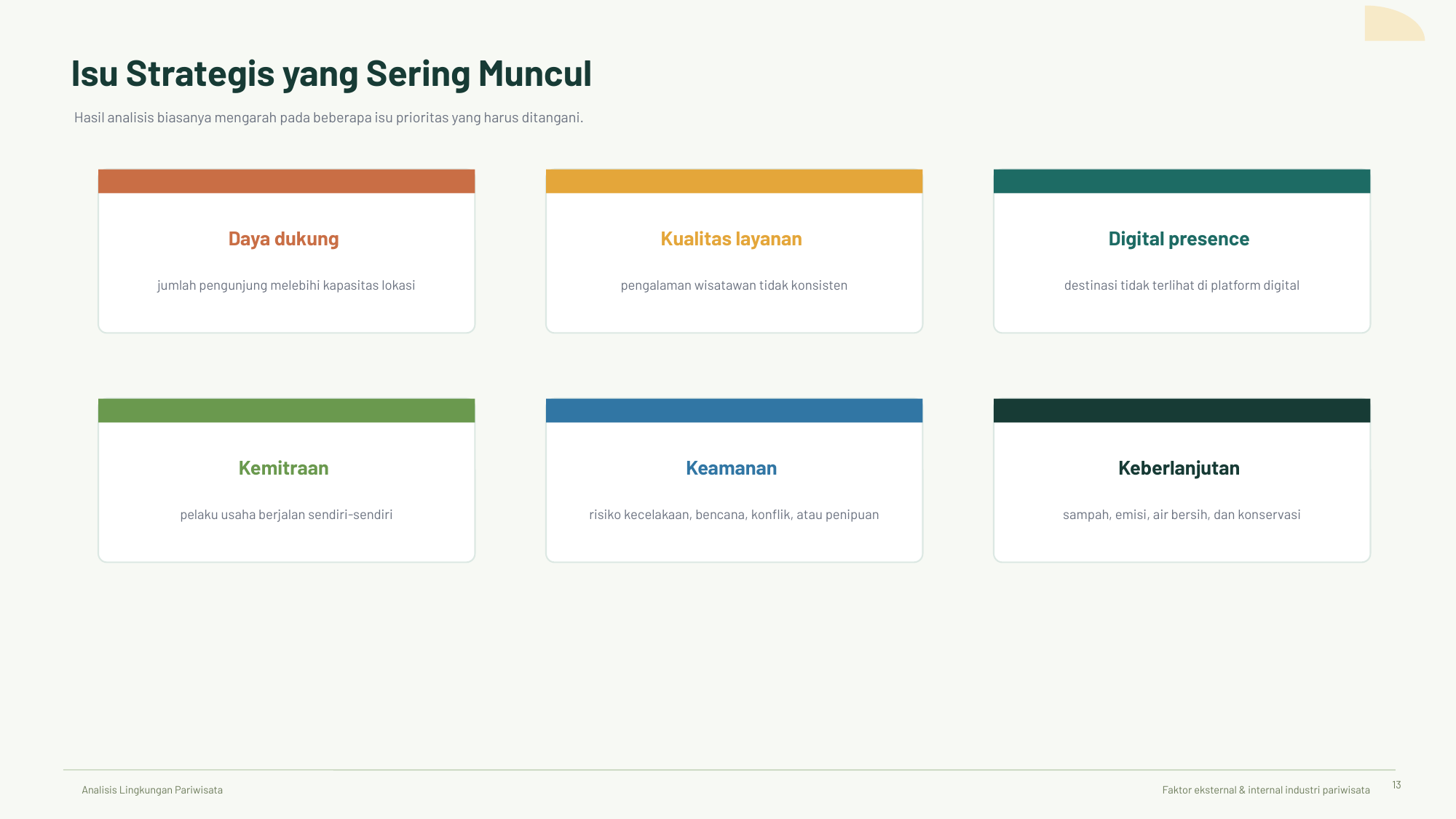

Isu Strategis yang Sering Muncul
Hasil analisis biasanya mengarah pada beberapa isu prioritas yang harus ditangani.

Daya dukung
Kualitas layanan
Digital presence
jumlah pengunjung melebihi kapasitas lokasi
pengalaman wisatawan tidak konsisten
destinasi tidak terlihat di platform digital

Kemitraan
Keamanan
Keberlanjutan
pelaku usaha berjalan sendiri-sendiri
risiko kecelakaan, bencana, konflik, atau penipuan
sampah, emisi, air bersih, dan konservasi
13